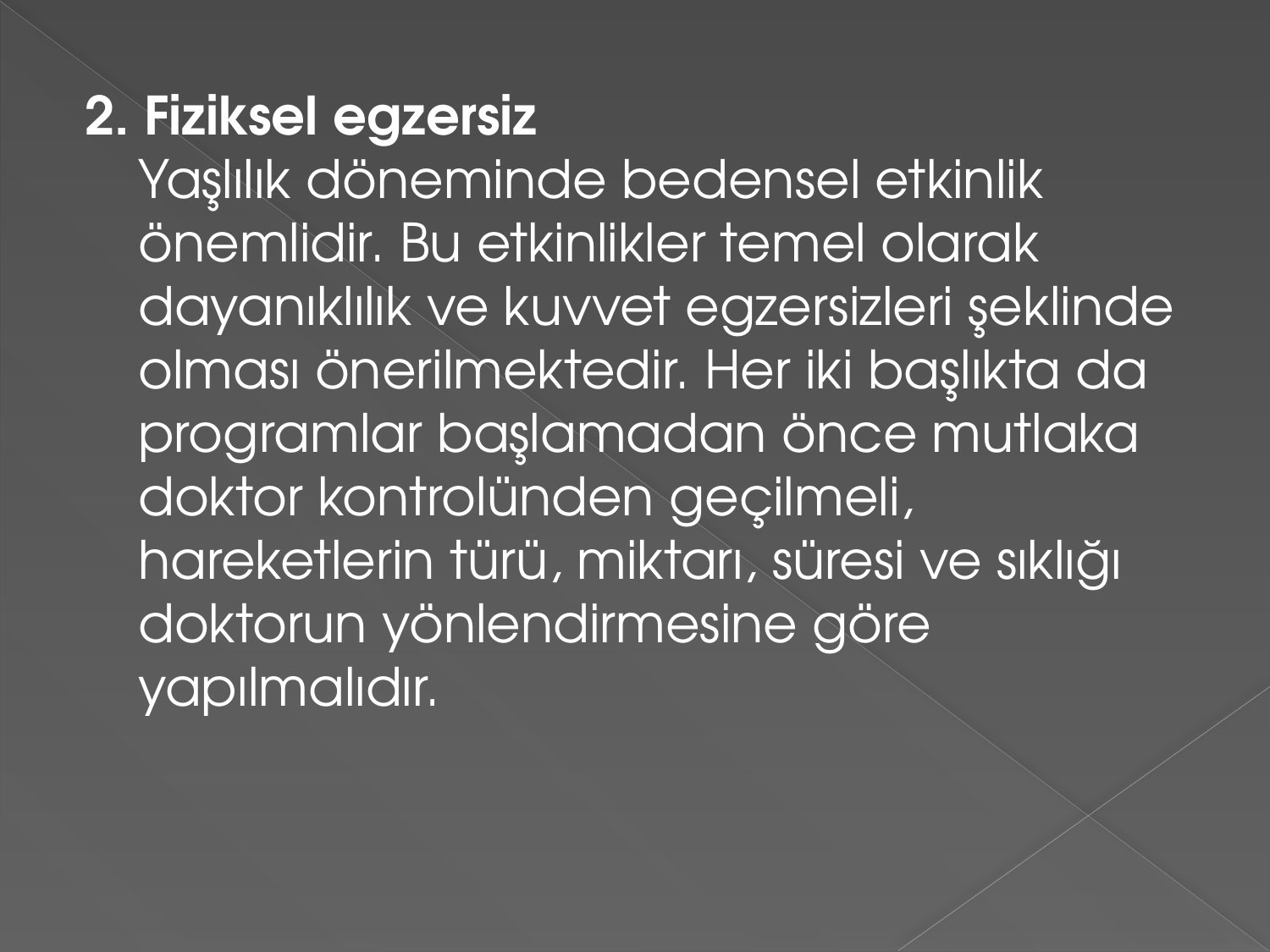

#
2. Fiziksel egzersiz
Yaşlılık döneminde bedensel etkinlik önemlidir. Bu etkinlikler temel olarak dayanıklılık ve kuvvet egzersizleri şeklinde olması önerilmektedir. Her iki başlıkta da programlar başlamadan önce mutlaka doktor kontrolünden geçilmeli, hareketlerin türü, miktarı, süresi ve sıklığı doktorun yönlendirmesine göre yapılmalıdır.